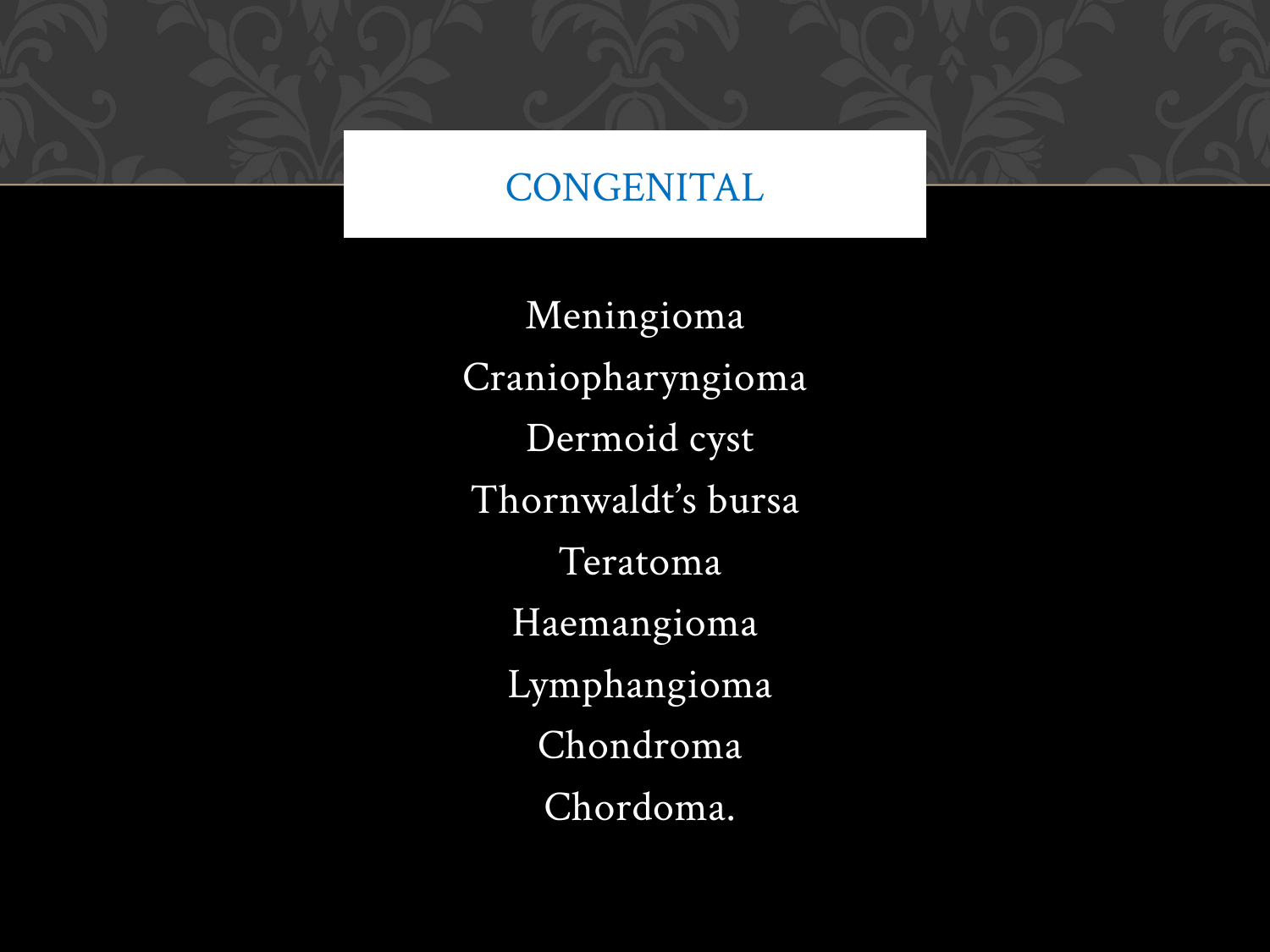

# Congenital
Meningioma
Craniopharyngioma
 Dermoid cyst
Thornwaldt’s bursa
 Teratoma
Haemangioma
 Lymphangioma
 Chondroma
 Chordoma.